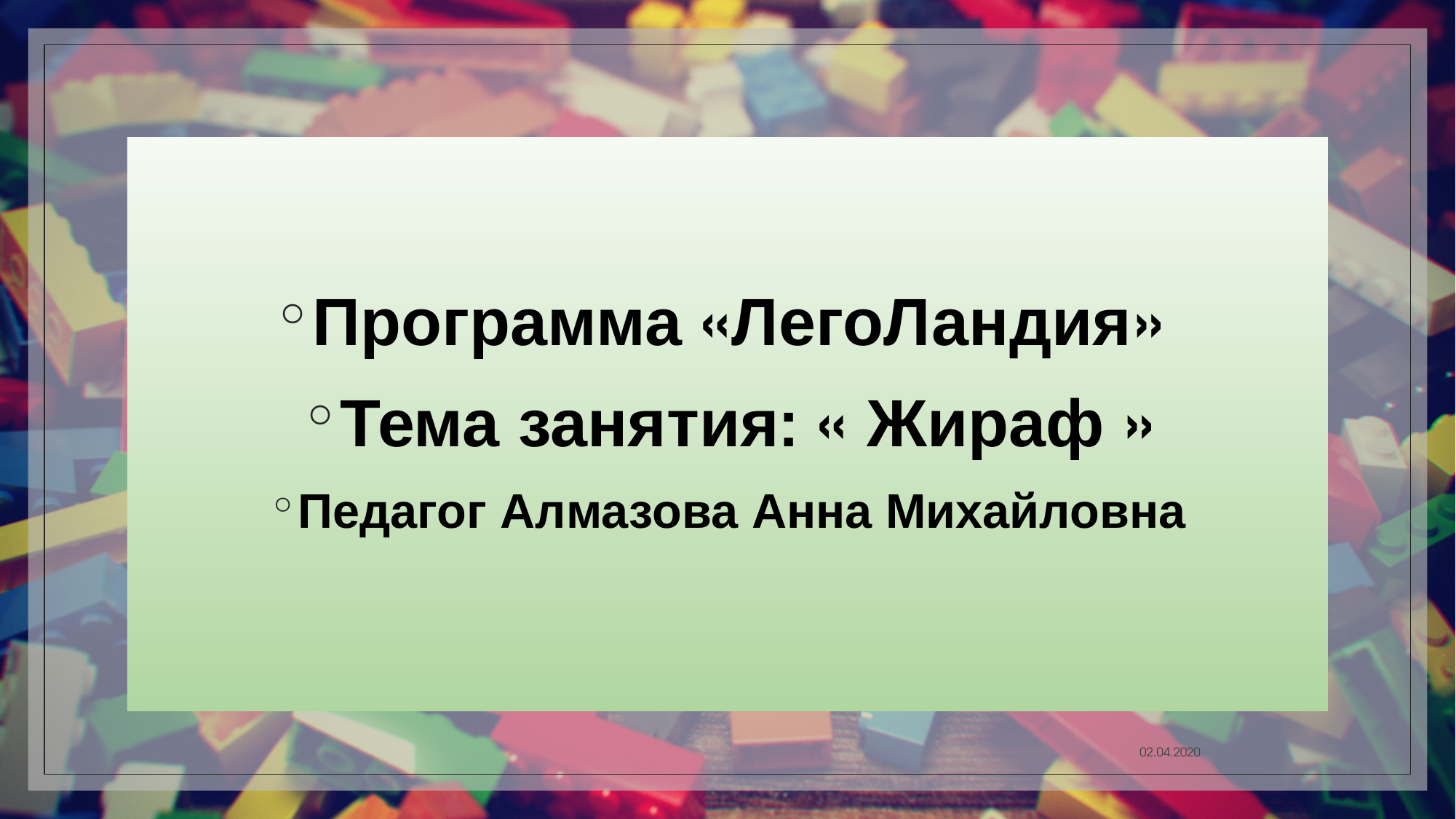

Программа «ЛегоЛандия»
Тема занятия: « Жираф »
Педагог Алмазова Анна Михайловна

02.04.2020